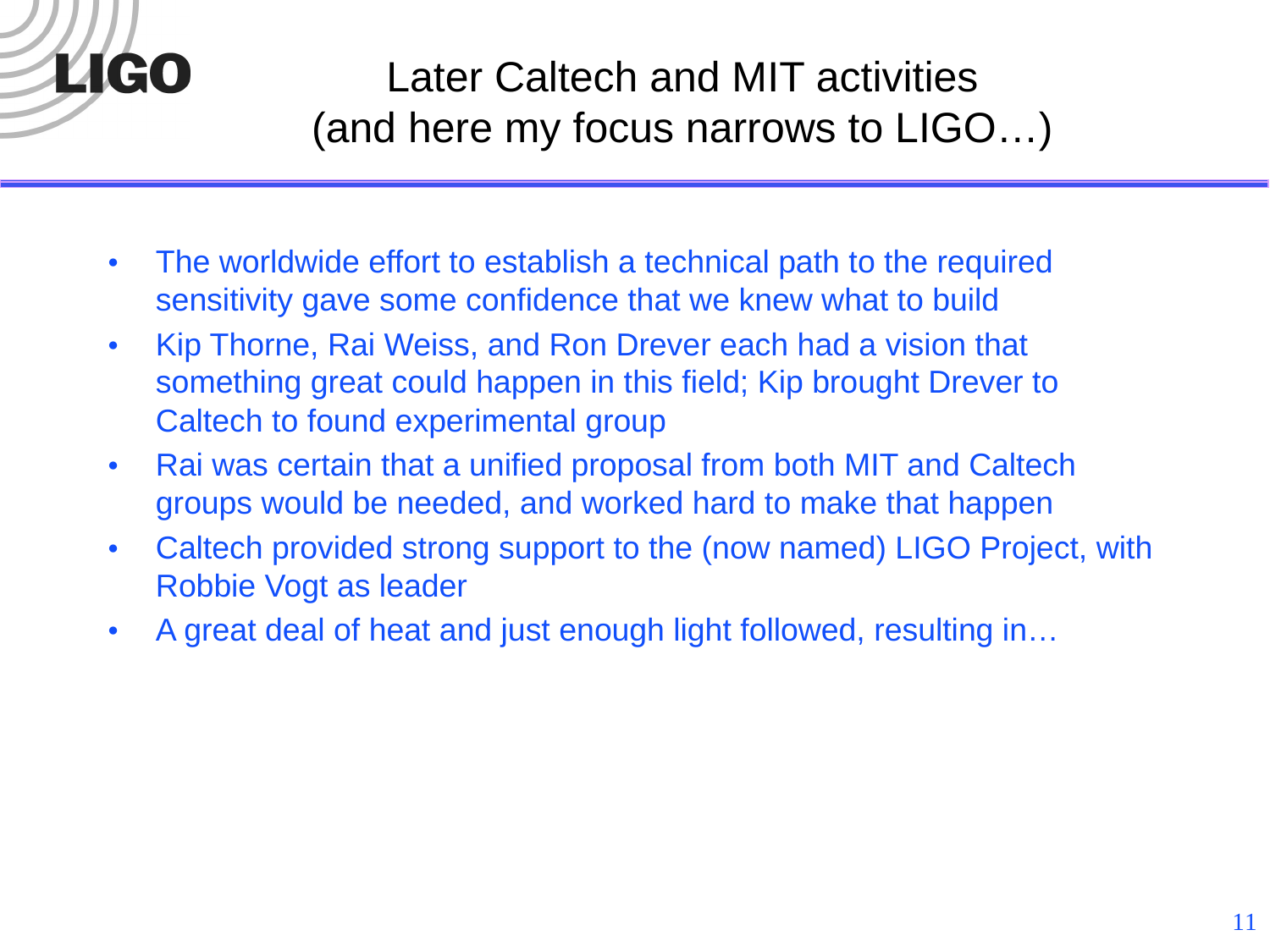

# Later Caltech and MIT activities (and here my focus narrows to LIGO…)

The worldwide effort to establish a technical path to the required sensitivity gave some confidence that we knew what to build
Kip Thorne, Rai Weiss, and Ron Drever each had a vision that something great could happen in this field; Kip brought Drever to Caltech to found experimental group
Rai was certain that a unified proposal from both MIT and Caltech groups would be needed, and worked hard to make that happen
Caltech provided strong support to the (now named) LIGO Project, with Robbie Vogt as leader
A great deal of heat and just enough light followed, resulting in…

11